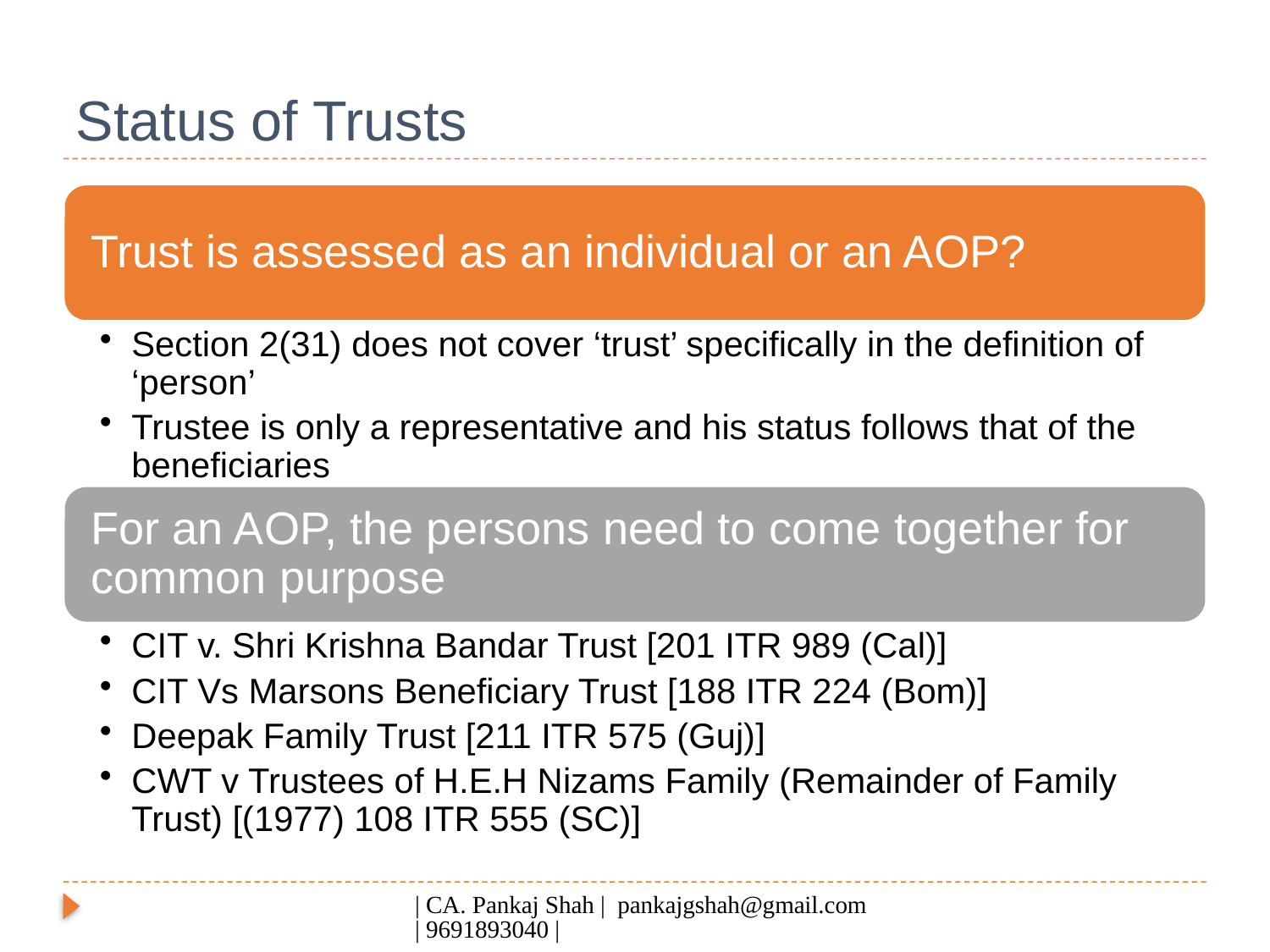

# Status of Trusts
Trust is assessed as an individual or an AOP?
Section 2(31) does not cover ‘trust’ specifically in the definition of ‘person’
Trustee is only a representative and his status follows that of the beneficiaries
For an AOP, the persons need to come together for common purpose
CIT v. Shri Krishna Bandar Trust [201 ITR 989 (Cal)]
CIT Vs Marsons Beneficiary Trust [188 ITR 224 (Bom)]
Deepak Family Trust [211 ITR 575 (Guj)]
CWT v Trustees of H.E.H Nizams Family (Remainder of Family Trust) [(1977) 108 ITR 555 (SC)]
| CA. Pankaj Shah |  pankajgshah@gmail.com | 9691893040 |